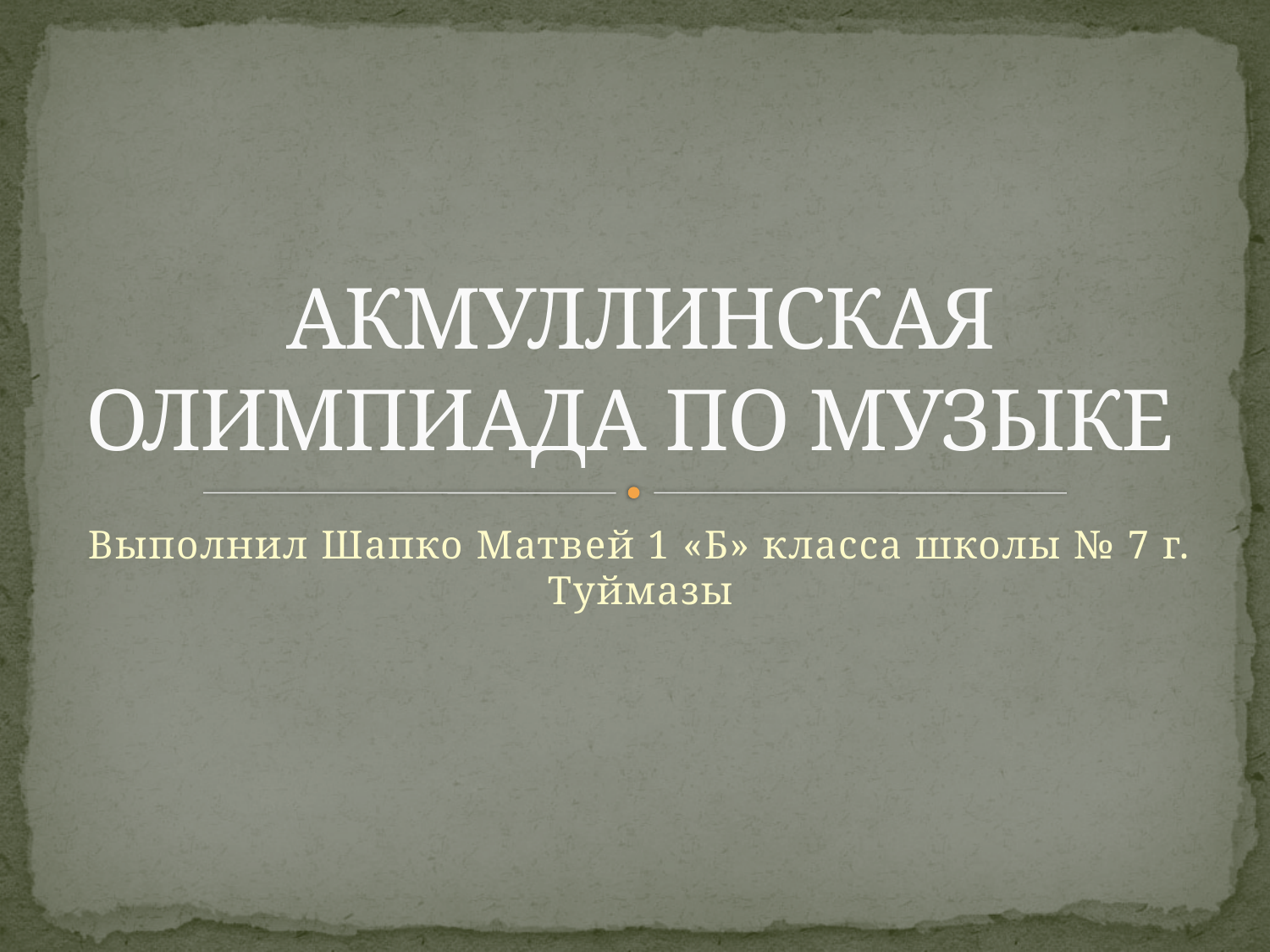

# АКМУЛЛИНСКАЯ ОЛИМПИАДА ПО МУЗЫКЕ
Выполнил Шапко Матвей 1 «Б» класса школы № 7 г. Туймазы